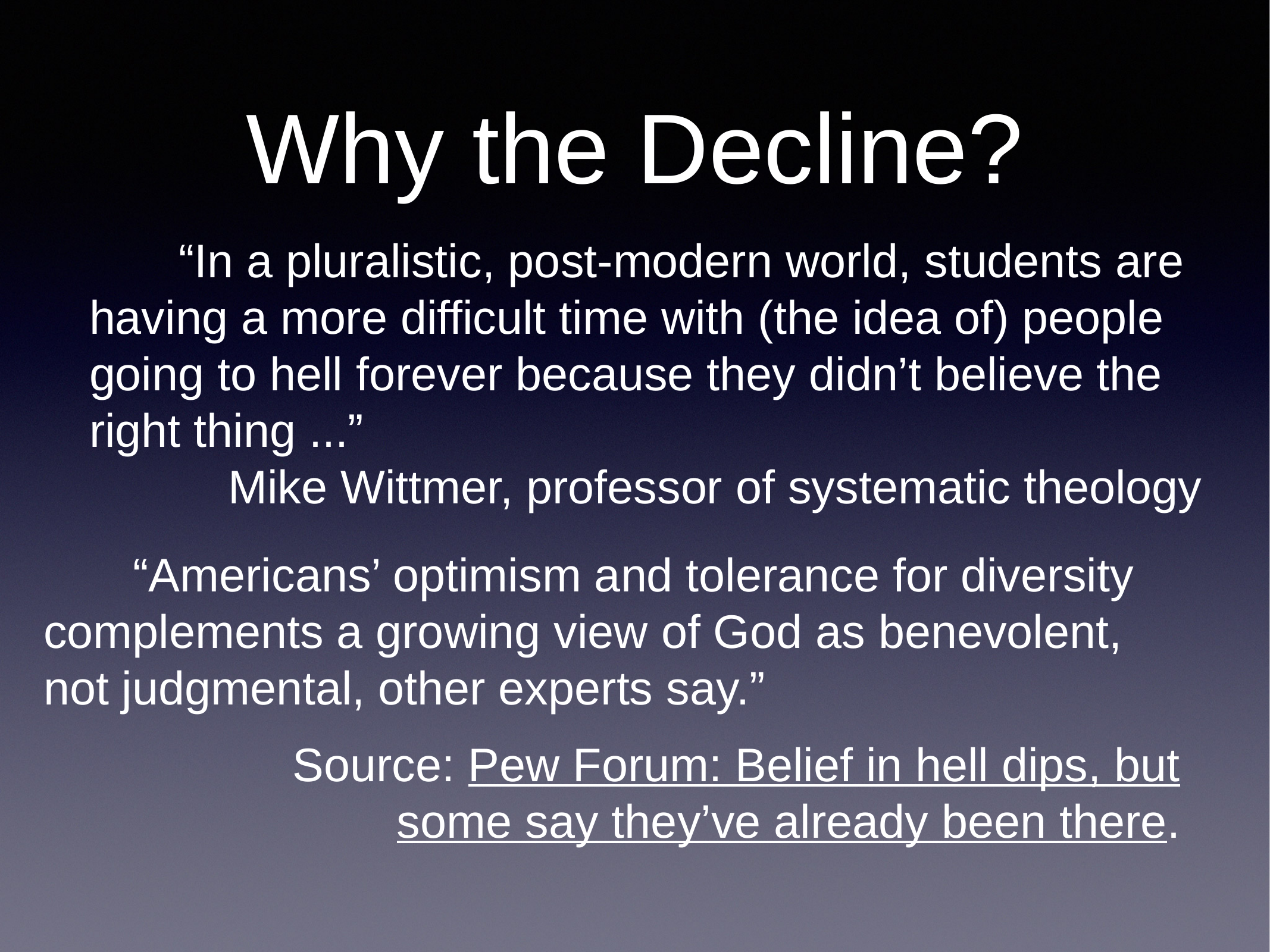

# Why the Decline?
	“In a pluralistic, post-modern world, students are
having a more difficult time with (the idea of) people going to hell forever because they didn’t believe the right thing ...”
Mike Wittmer, professor of systematic theology
	“Americans’ optimism and tolerance for diversity
complements a growing view of God as benevolent,
not judgmental, other experts say.”
Source: Pew Forum: Belief in hell dips, but some say they’ve already been there.